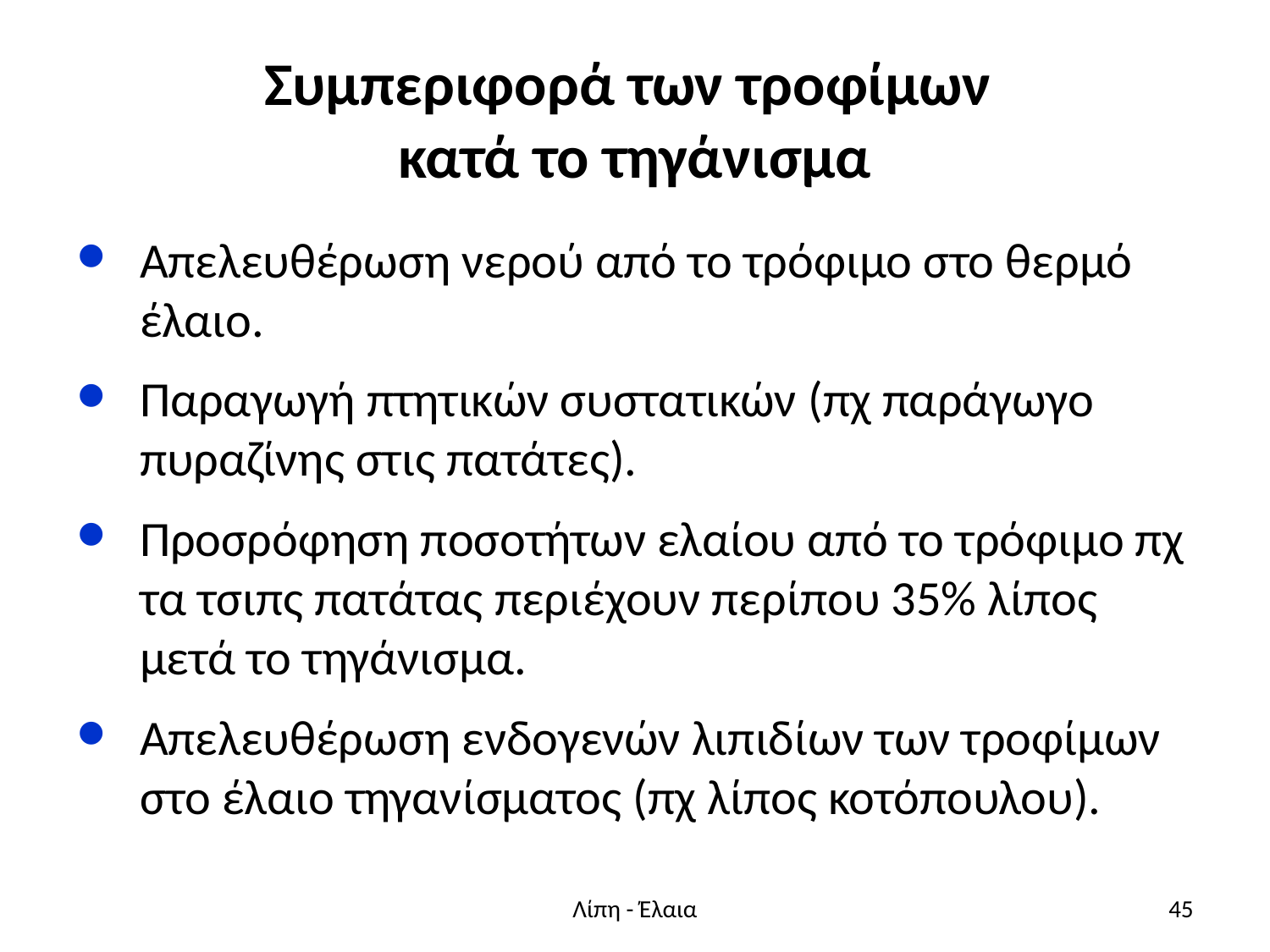

# Συμπεριφορά των τροφίμων κατά το τηγάνισμα
Απελευθέρωση νερού από το τρόφιμο στο θερμό έλαιο.
Παραγωγή πτητικών συστατικών (πχ παράγωγο πυραζίνης στις πατάτες).
Προσρόφηση ποσοτήτων ελαίου από το τρόφιμο πχ τα τσιπς πατάτας περιέχουν περίπου 35% λίπος μετά το τηγάνισμα.
Απελευθέρωση ενδογενών λιπιδίων των τροφίμων στο έλαιο τηγανίσματος (πχ λίπος κοτόπουλου).
Λίπη - Έλαια
45